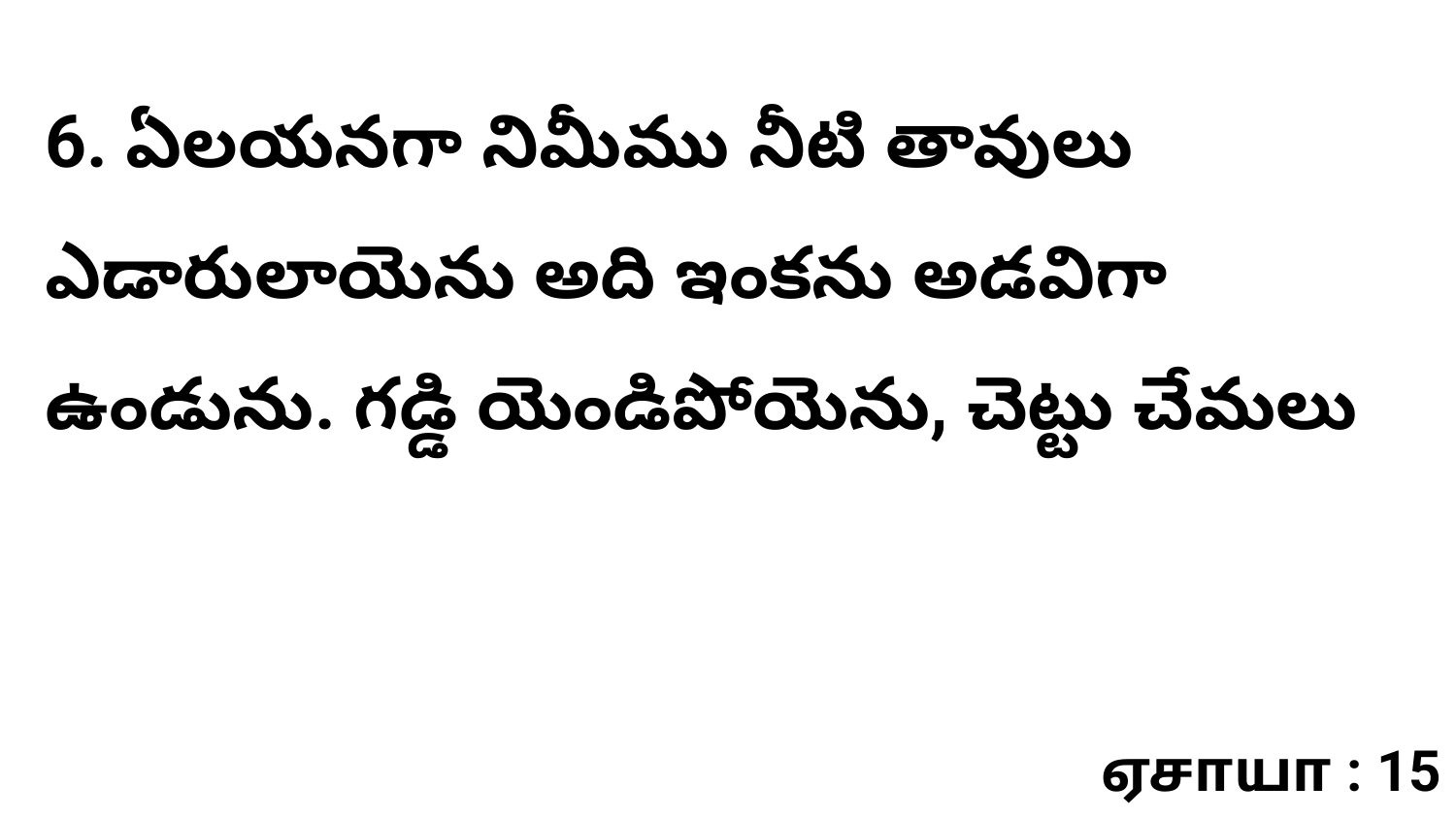

6. ఏలయనగా నిమీము నీటి తావులు ఎడారులాయెను అది ఇంకను అడవిగా ఉండును. గడ్డి యెండిపోయెను, చెట్టు చేమలు
ஏசாயா : 15